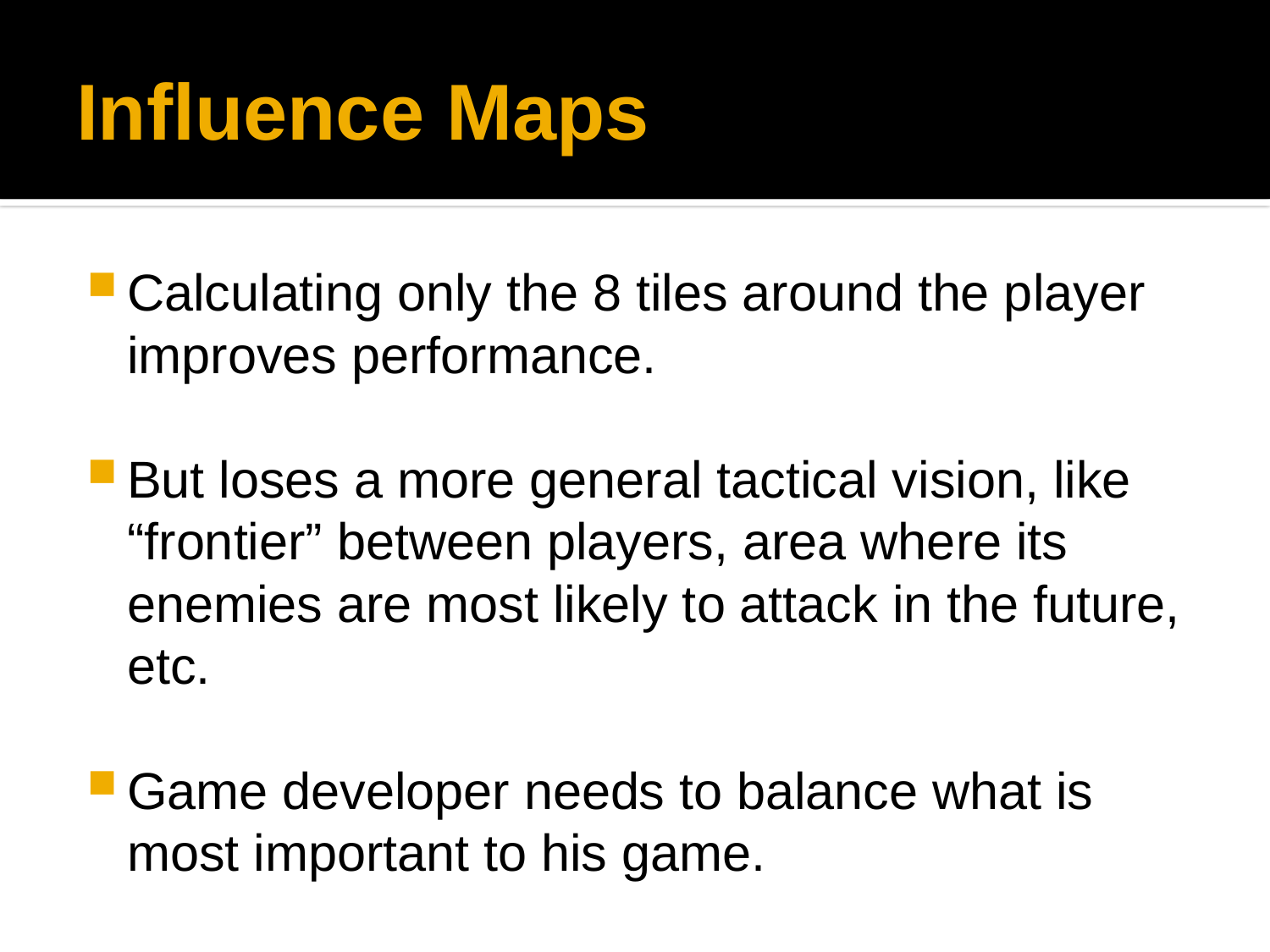

# Influence Maps
Calculating only the 8 tiles around the player improves performance.

But loses a more general tactical vision, like “frontier” between players, area where its enemies are most likely to attack in the future, etc.

Game developer needs to balance what is most important to his game.